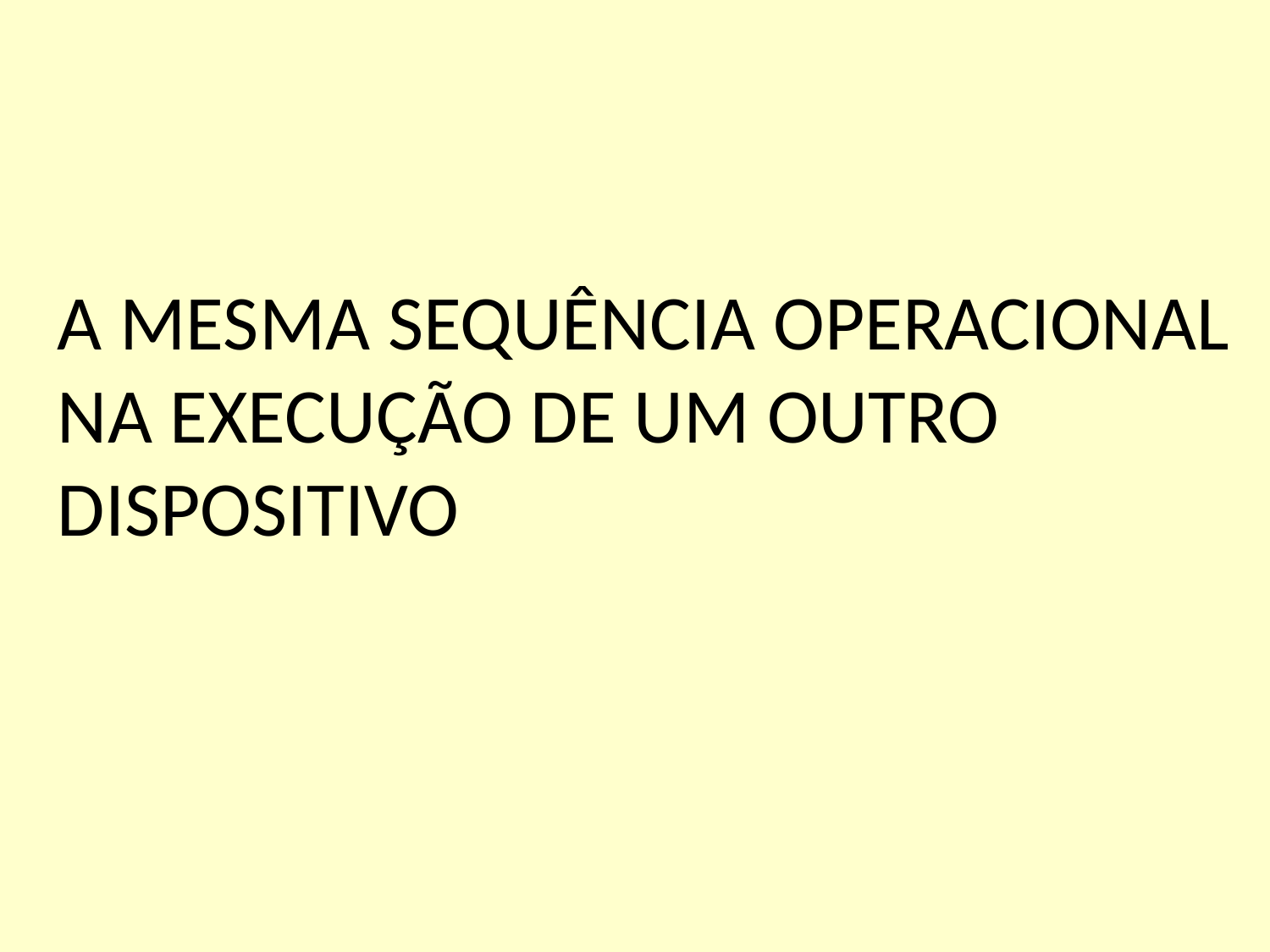

A MESMA SEQUÊNCIA OPERACIONAL NA EXECUÇÃO DE UM OUTRO DISPOSITIVO